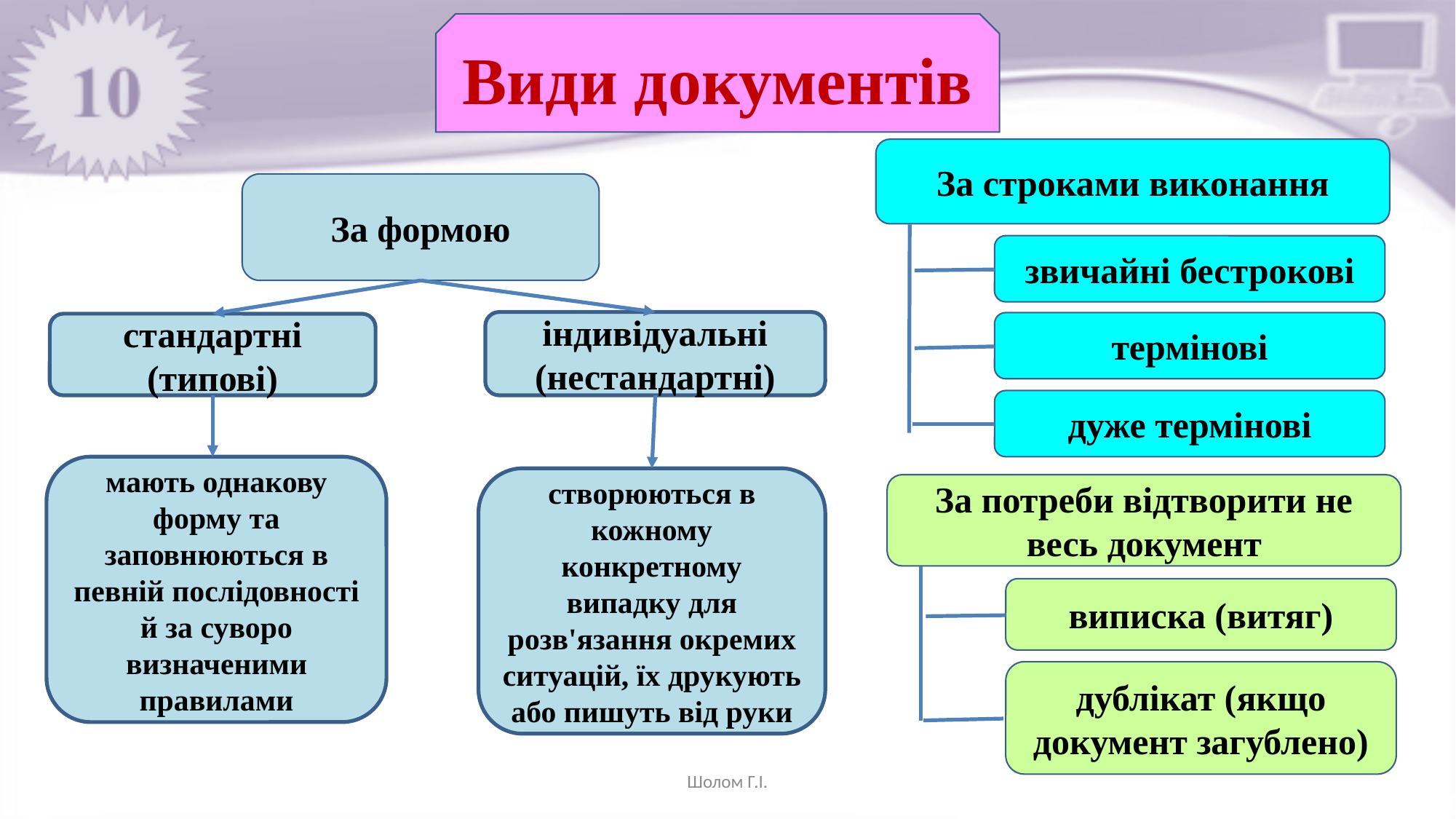

Види документів
За строками виконання
звичайні бестрокові
термінові
дуже термінові
За формою
індивідуальні (нестандартні)
стандартні (типові)
мають однакову форму та заповнюються в певній послідовності й за суворо визначеними правилами
створюються в кожному конкретному випадку для розв'язання окремих ситуацій, їх друкують або пишуть від руки
За потреби відтворити не весь документ
виписка (витяг)
дублікат (якщо документ загублено)
Шолом Г.І.